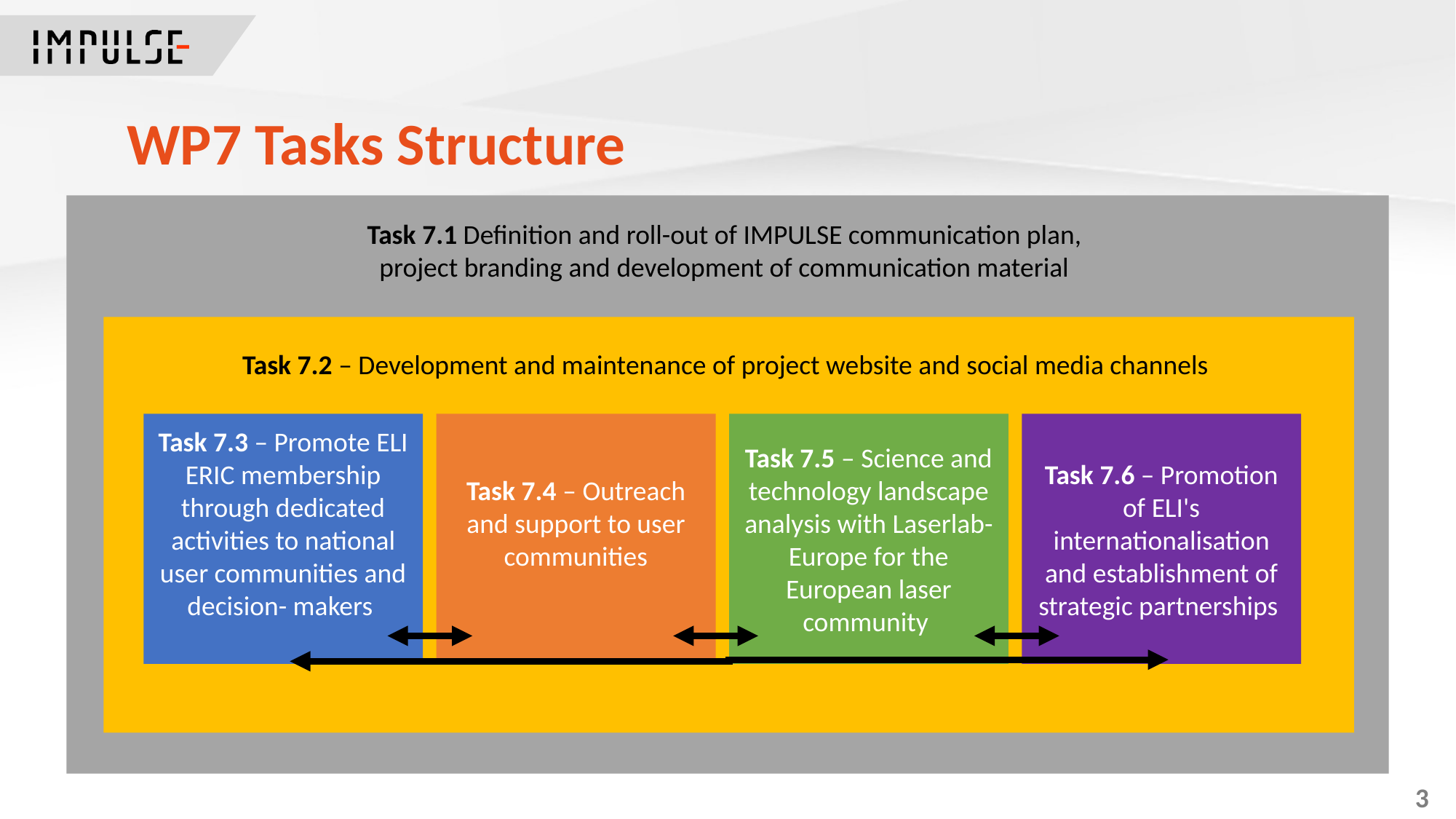

WP7 Tasks Structure
Task 7.1 Definition and roll-out of IMPULSE communication plan,
project branding and development of communication material

Task 7.2 – Development and maintenance of project website and social media channels

Task 7.3 – Promote ELI ERIC membership through dedicated activities to national user communities and decision- makers

Task 7.4 – Outreach and support to user communities

Task 7.5 – Science and technology landscape analysis with Laserlab-Europe for the European laser community
Task 7.6 – Promotion of ELI's internationalisation and establishment of strategic partnerships